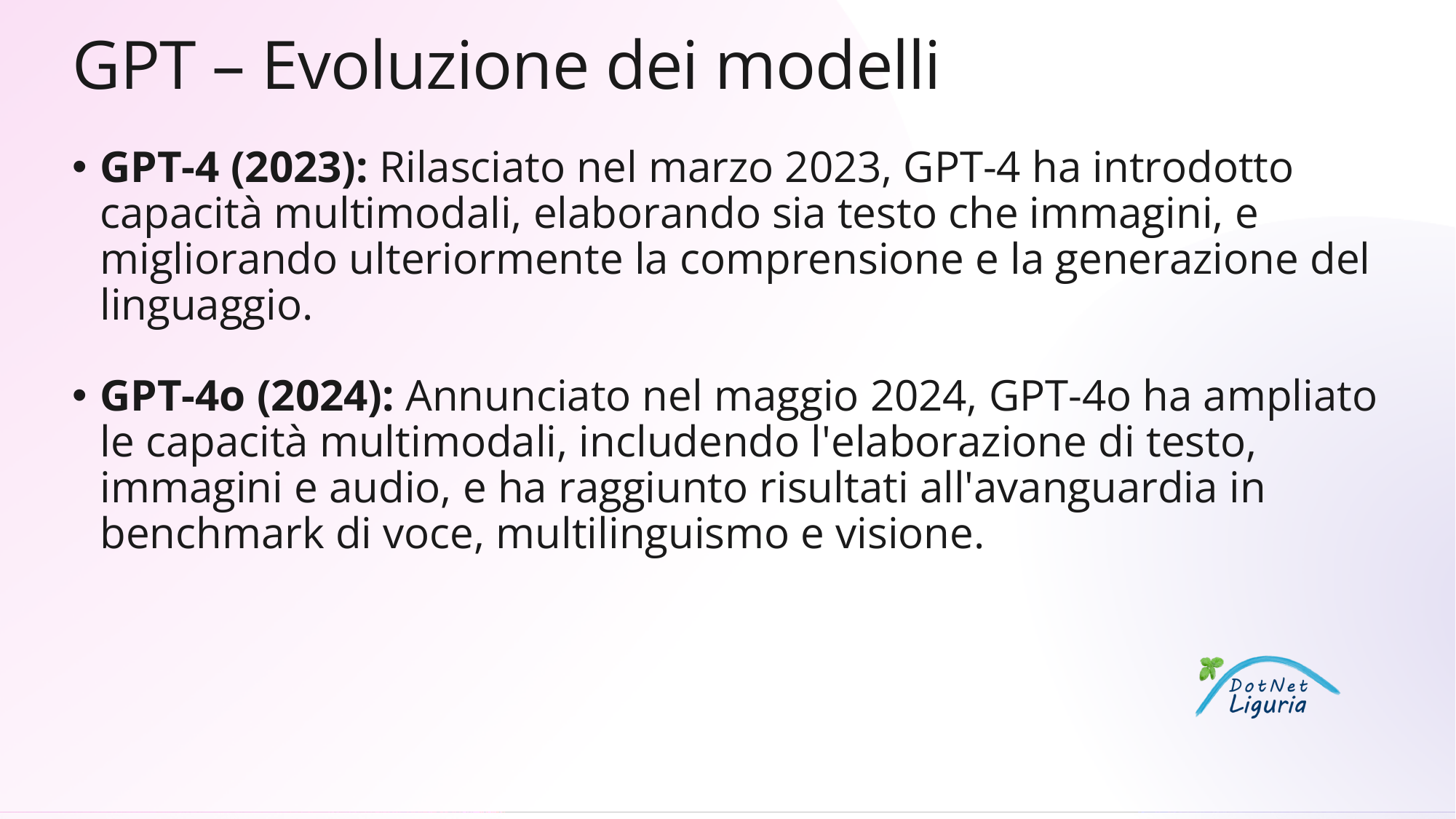

# GPT – Evoluzione dei modelli
GPT-4 (2023): Rilasciato nel marzo 2023, GPT-4 ha introdotto capacità multimodali, elaborando sia testo che immagini, e migliorando ulteriormente la comprensione e la generazione del linguaggio.
GPT-4o (2024): Annunciato nel maggio 2024, GPT-4o ha ampliato le capacità multimodali, includendo l'elaborazione di testo, immagini e audio, e ha raggiunto risultati all'avanguardia in benchmark di voce, multilinguismo e visione.